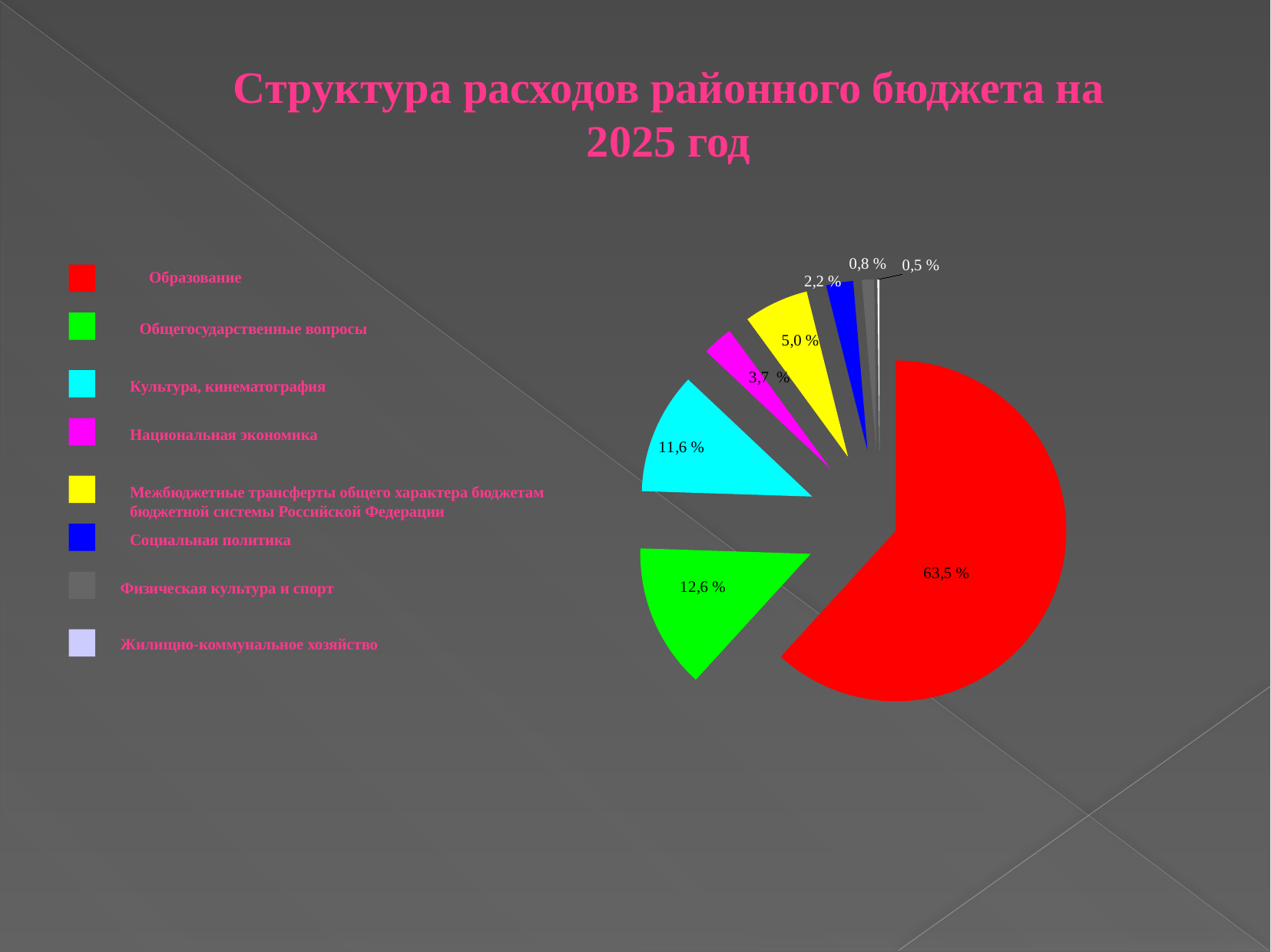

# Структура расходов районного бюджета на 2025 год

### Chart

| Category | Столбец1 |
|---|---|
|  | 0.6178 |
|  | 0.1373 |
|  | 0.1153 |
|  | 0.0291 |
|  | 0.0614 |
|  | 0.0256 |
|  | 0.0115 |
|  | 0.002 |
Образование

Общегосударственные вопросы

Культура, кинематография

Национальная экономика

Межбюджетные трансферты общего характера бюджетам бюджетной системы Российской Федерации

Социальная политика

Физическая культура и спорт
Жилищно-коммунальное хозяйство